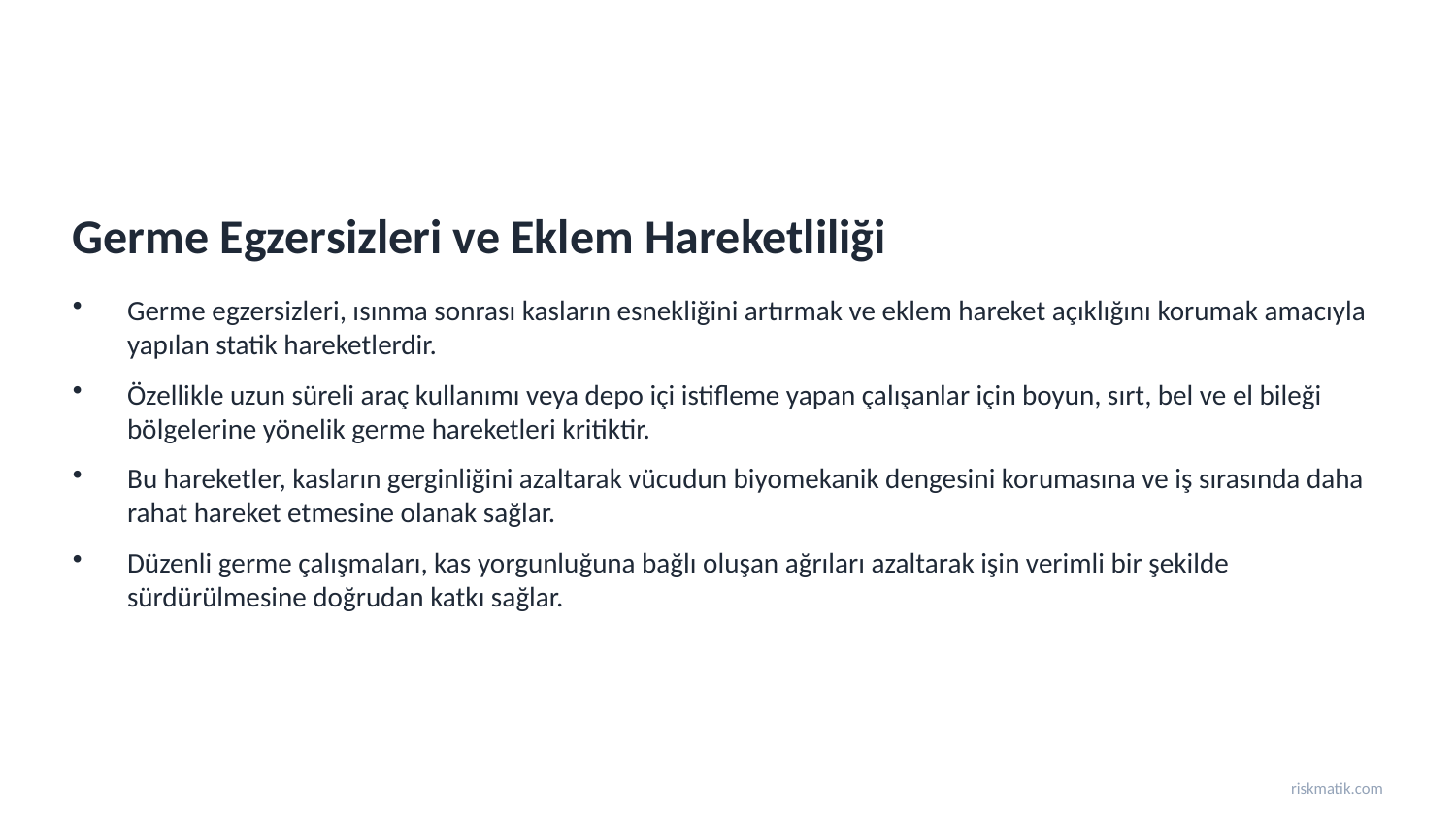

Germe Egzersizleri ve Eklem Hareketliliği
Germe egzersizleri, ısınma sonrası kasların esnekliğini artırmak ve eklem hareket açıklığını korumak amacıyla yapılan statik hareketlerdir.
Özellikle uzun süreli araç kullanımı veya depo içi istifleme yapan çalışanlar için boyun, sırt, bel ve el bileği bölgelerine yönelik germe hareketleri kritiktir.
Bu hareketler, kasların gerginliğini azaltarak vücudun biyomekanik dengesini korumasına ve iş sırasında daha rahat hareket etmesine olanak sağlar.
Düzenli germe çalışmaları, kas yorgunluğuna bağlı oluşan ağrıları azaltarak işin verimli bir şekilde sürdürülmesine doğrudan katkı sağlar.
riskmatik.com